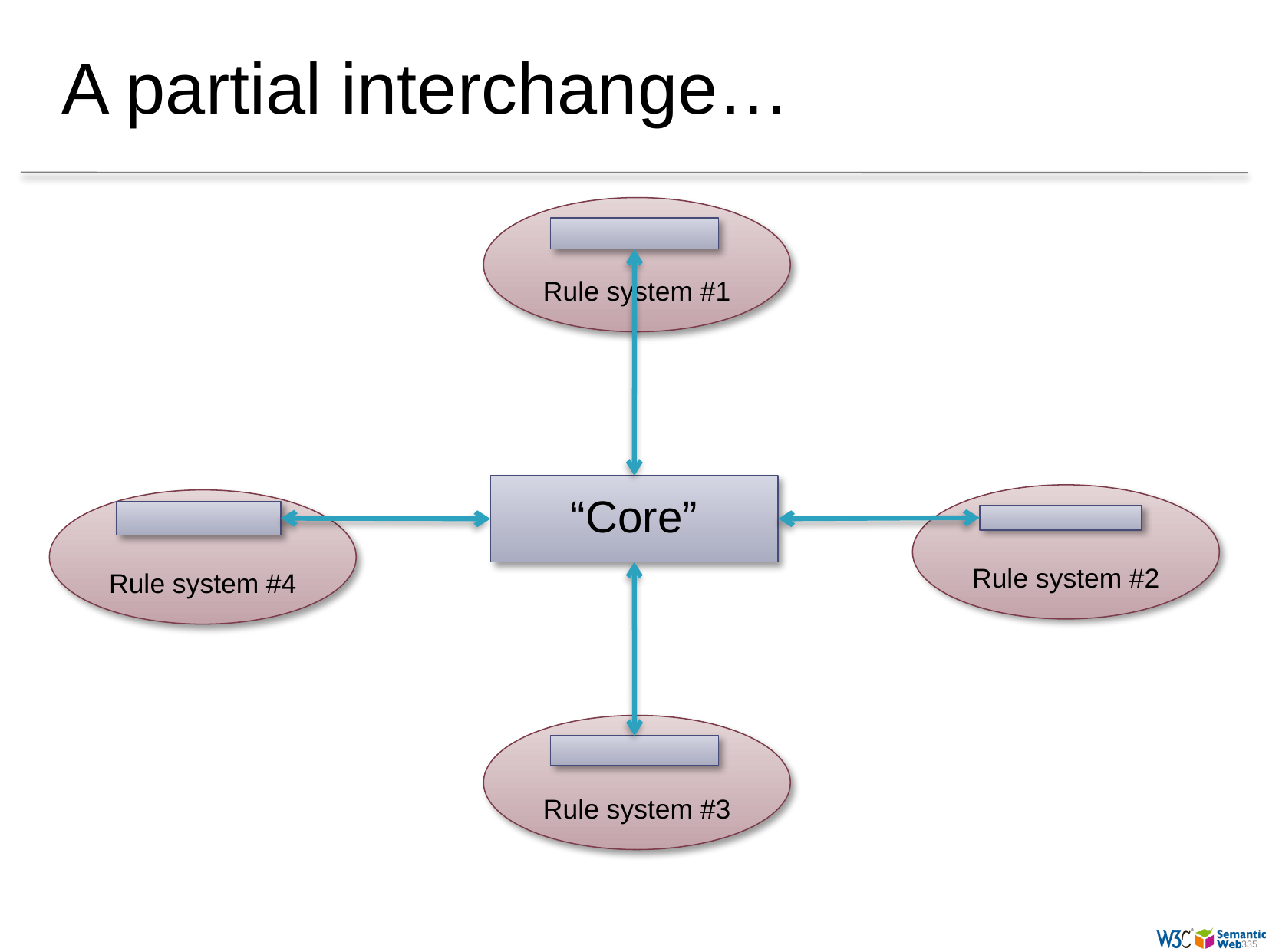

# A partial interchange…
Rule system #1

“Core”
Rule system #2

Rule system #4

Rule system #3